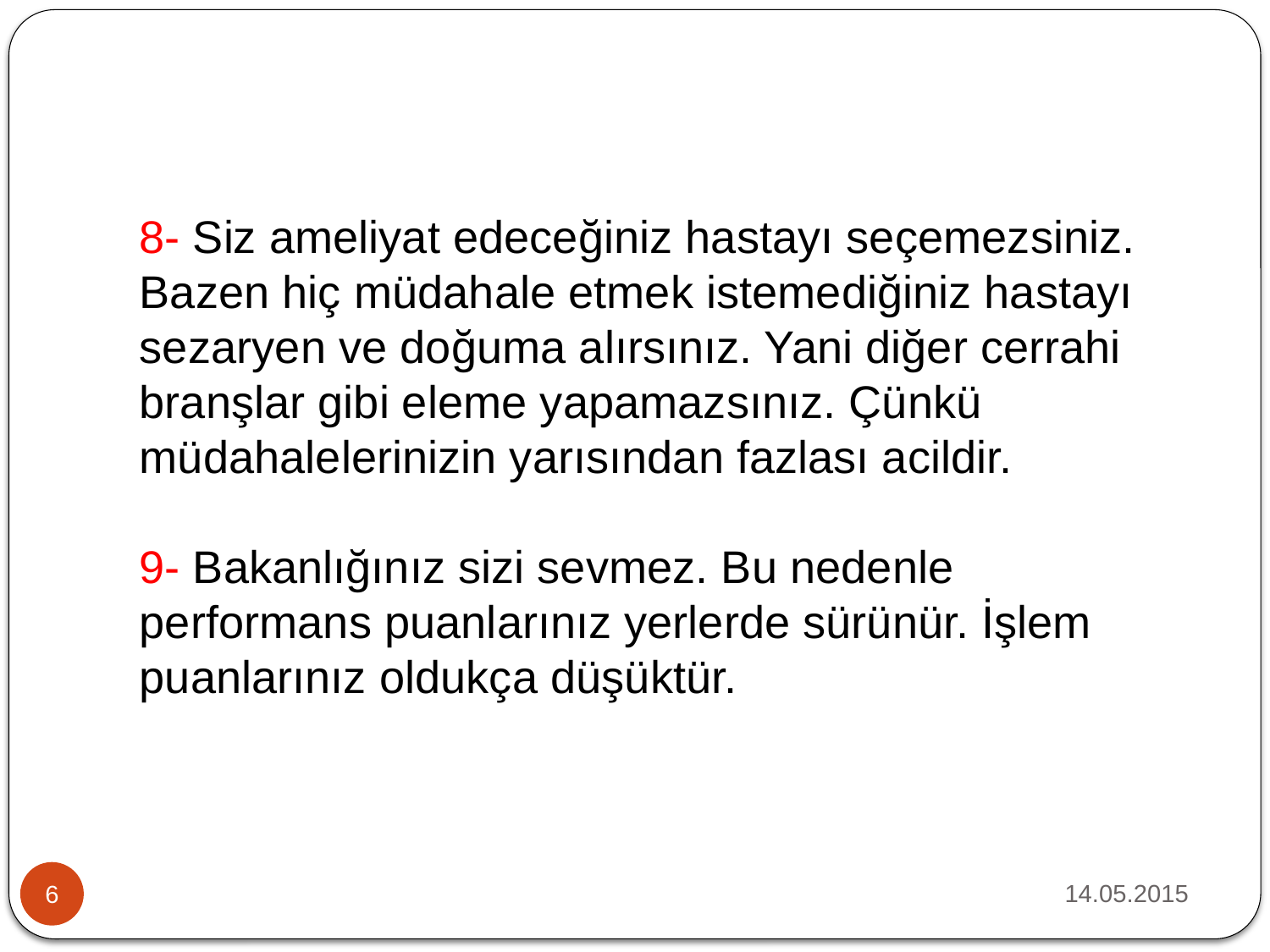

#
8- Siz ameliyat edeceğiniz hastayı seçemezsiniz. Bazen hiç müdahale etmek istemediğiniz hastayı sezaryen ve doğuma alırsınız. Yani diğer cerrahi branşlar gibi eleme yapamazsınız. Çünkü müdahalelerinizin yarısından fazlası acildir.
9- Bakanlığınız sizi sevmez. Bu nedenle performans puanlarınız yerlerde sürünür. İşlem puanlarınız oldukça düşüktür.
14.05.2015
6